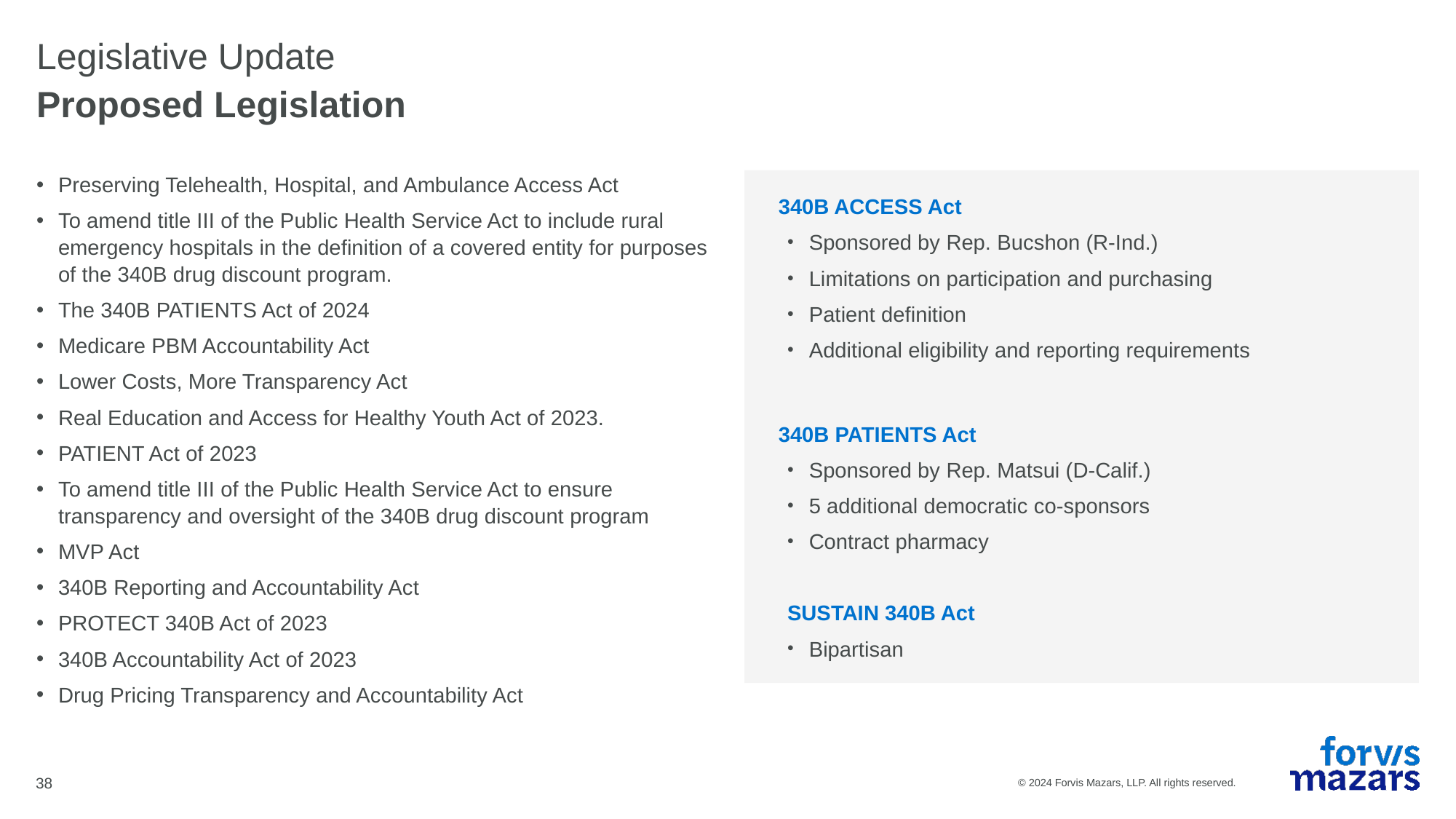

# Legislative Update
Proposed Legislation
Preserving Telehealth, Hospital, and Ambulance Access Act​
To amend title III of the Public Health Service Act to include rural emergency hospitals in the definition of a covered entity for purposes of the 340B drug discount program.​
The 340B PATIENTS Act of 2024​
Medicare PBM Accountability Act​
Lower Costs, More Transparency Act​
Real Education and Access for Healthy Youth Act of 2023.​
PATIENT Act of 2023​
To amend title III of the Public Health Service Act to ensure transparency and oversight of the 340B drug discount program​
MVP Act​
340B Reporting and Accountability Act​
PROTECT 340B Act of 2023​
340B Accountability Act of 2023​
Drug Pricing Transparency and Accountability Act
  340B ACCESS Act
Sponsored by Rep. Bucshon (R-Ind.)
Limitations on participation and purchasing
Patient definition
Additional eligibility and reporting requirements

  340B PATIENTS Act
Sponsored by Rep. Matsui (D-Calif.)
5 additional democratic co-sponsors
Contract pharmacy

SUSTAIN 340B Act
Bipartisan
38